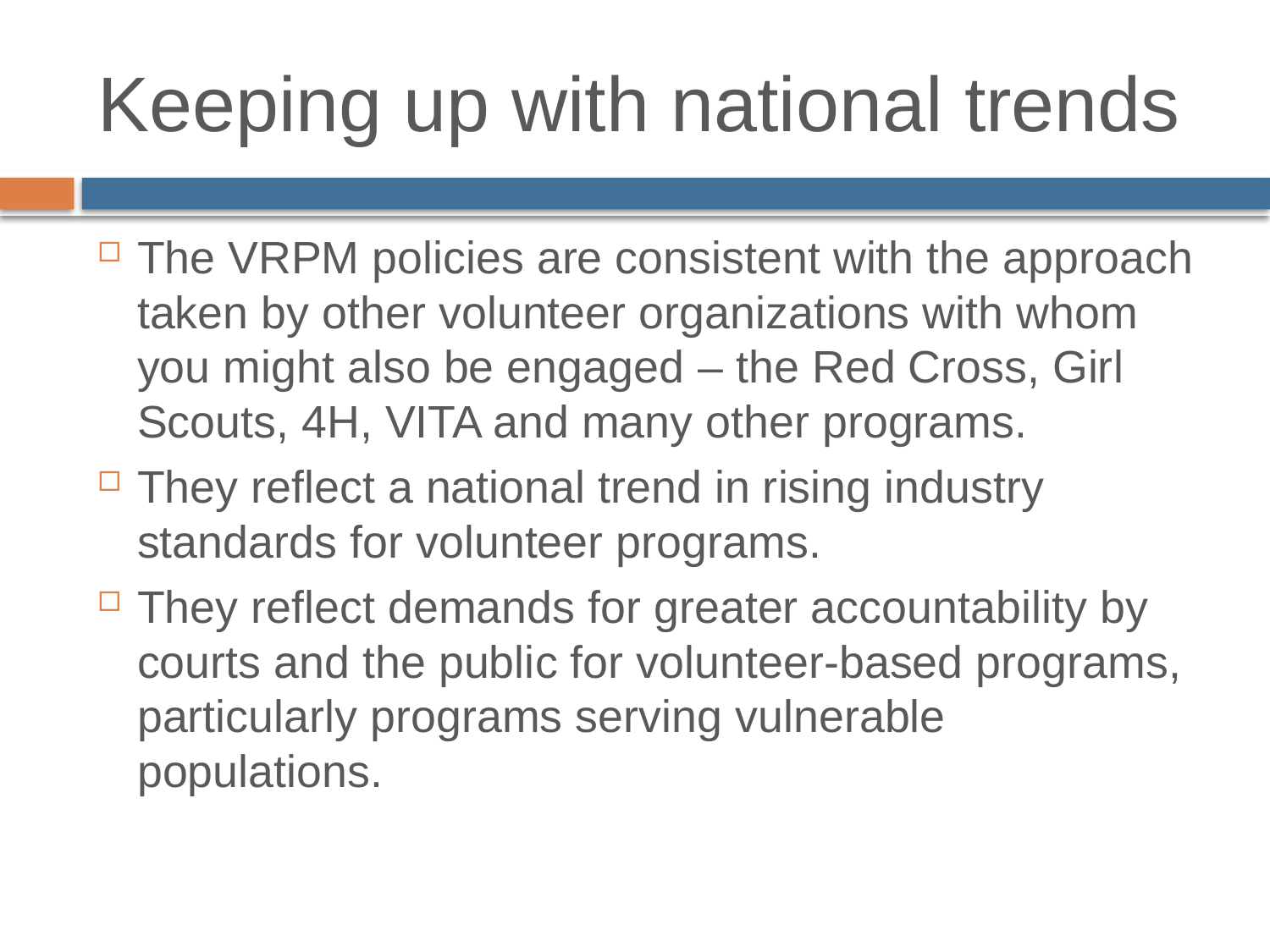

# Keeping up with national trends
The VRPM policies are consistent with the approach taken by other volunteer organizations with whom you might also be engaged – the Red Cross, Girl Scouts, 4H, VITA and many other programs.
They reflect a national trend in rising industry standards for volunteer programs.
They reflect demands for greater accountability by courts and the public for volunteer-based programs, particularly programs serving vulnerable populations.